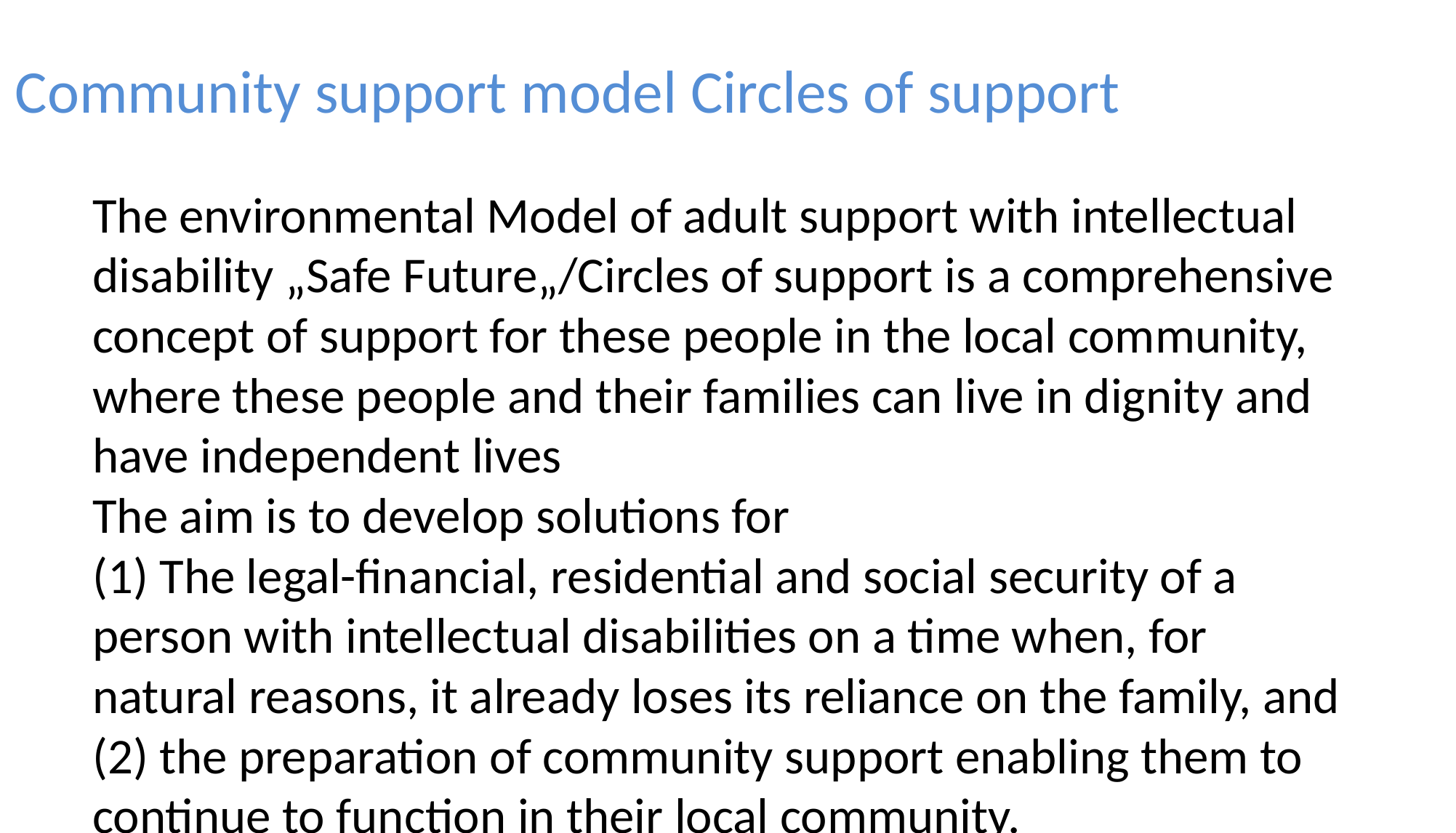

Community support model Circles of support

The environmental Model of adult support with intellectual disability „Safe Future„/Circles of support is a comprehensive concept of support for these people in the local community, where these people and their families can live in dignity and have independent lives
The aim is to develop solutions for
(1) The legal-financial, residential and social security of a person with intellectual disabilities on a time when, for natural reasons, it already loses its reliance on the family, and
(2) the preparation of community support enabling them to continue to function in their local community.